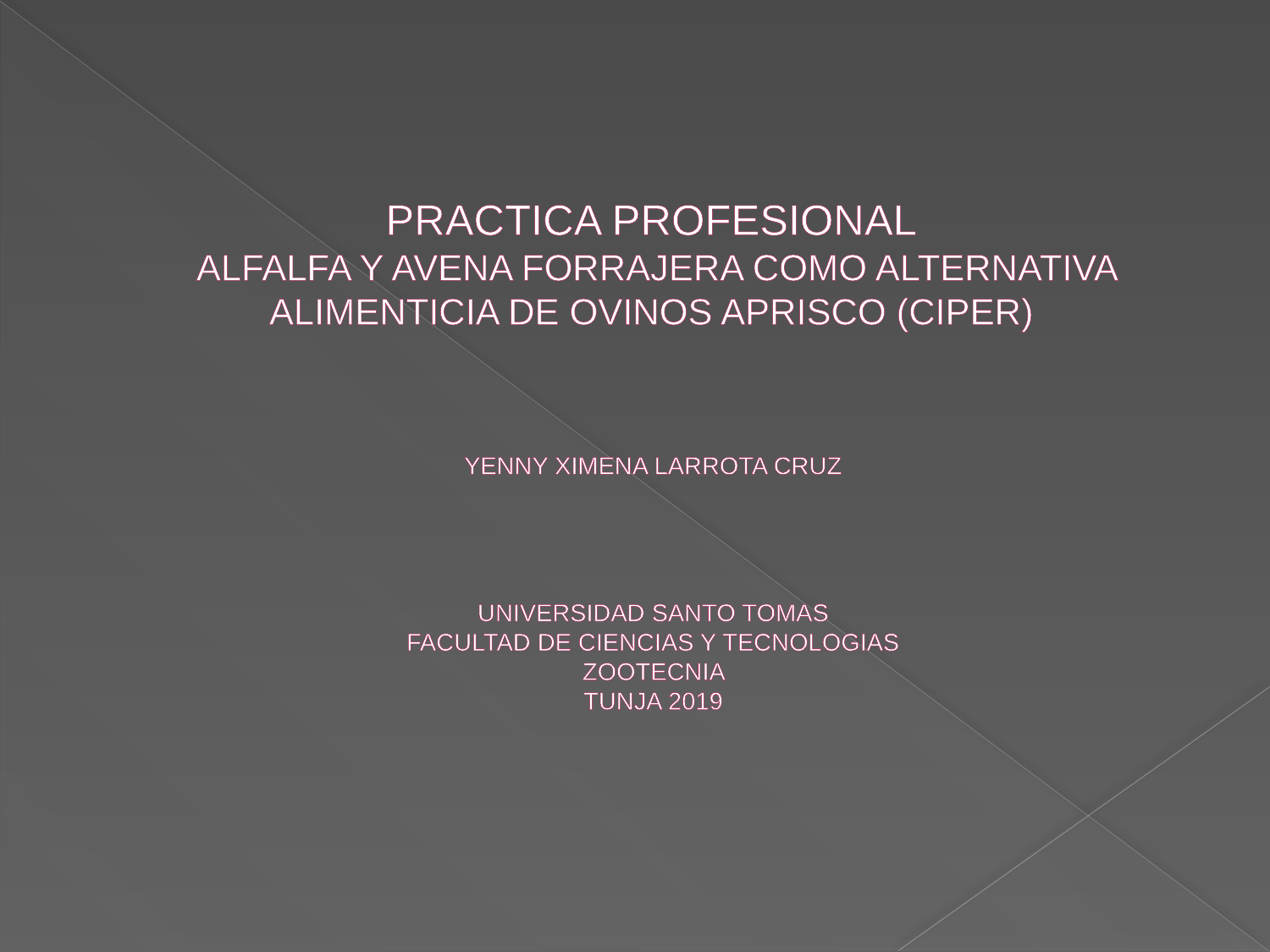

# PRACTICA PROFESIONAL ALFALFA Y AVENA FORRAJERA COMO ALTERNATIVA ALIMENTICIA DE OVINOS APRISCO (CIPER) YENNY XIMENA LARROTA CRUZ UNIVERSIDAD SANTO TOMAS FACULTAD DE CIENCIAS Y TECNOLOGIAS ZOOTECNIA TUNJA 2019